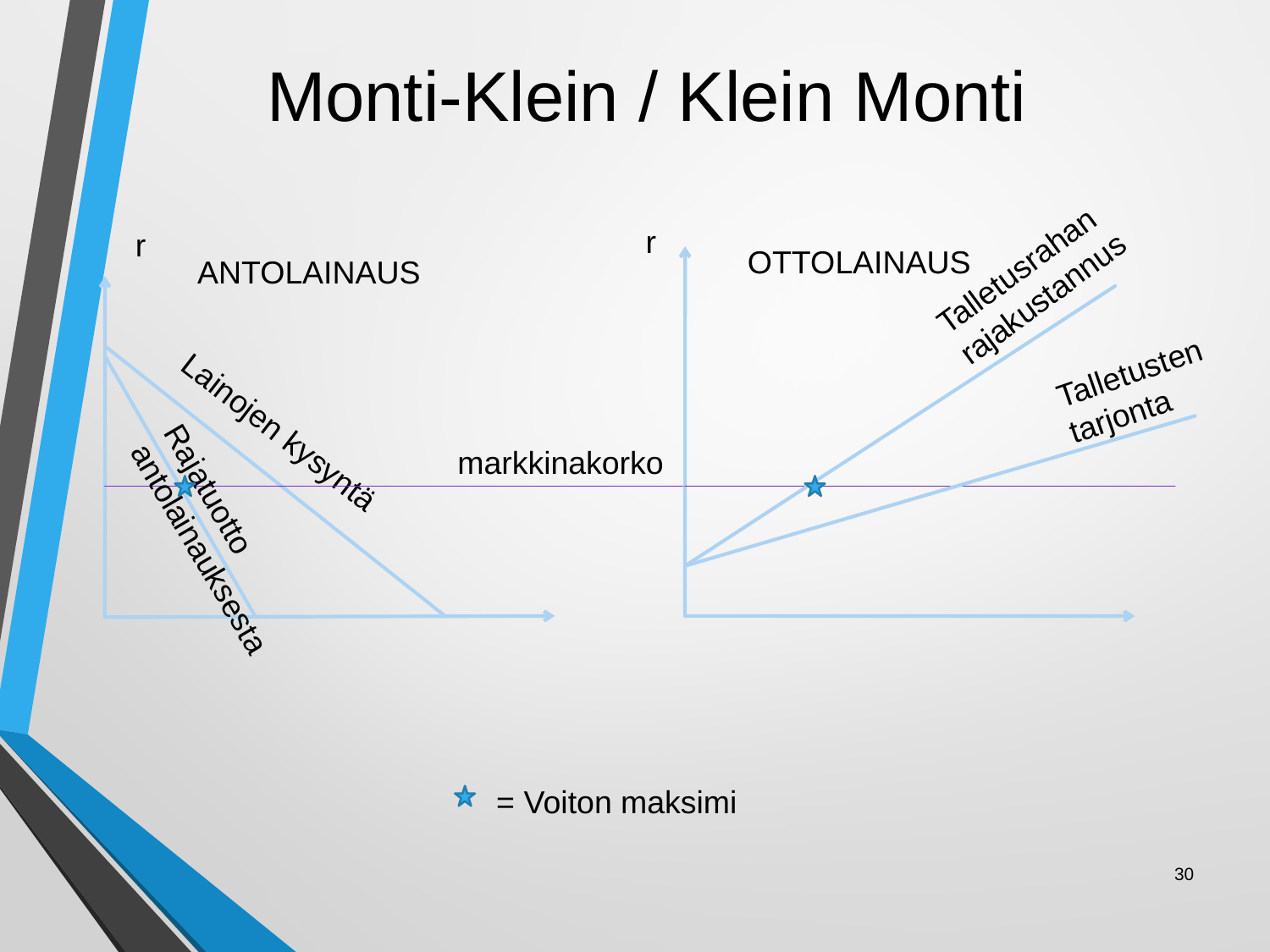

# Monti-Klein / Klein Monti
r
r
Talletusrahan rajakustannus
OTTOLAINAUS
ANTOLAINAUS
Talletusten tarjonta
Lainojen kysyntä
markkinakorko

Rajatuotto antolainauksesta
 = Voiton maksimi

30